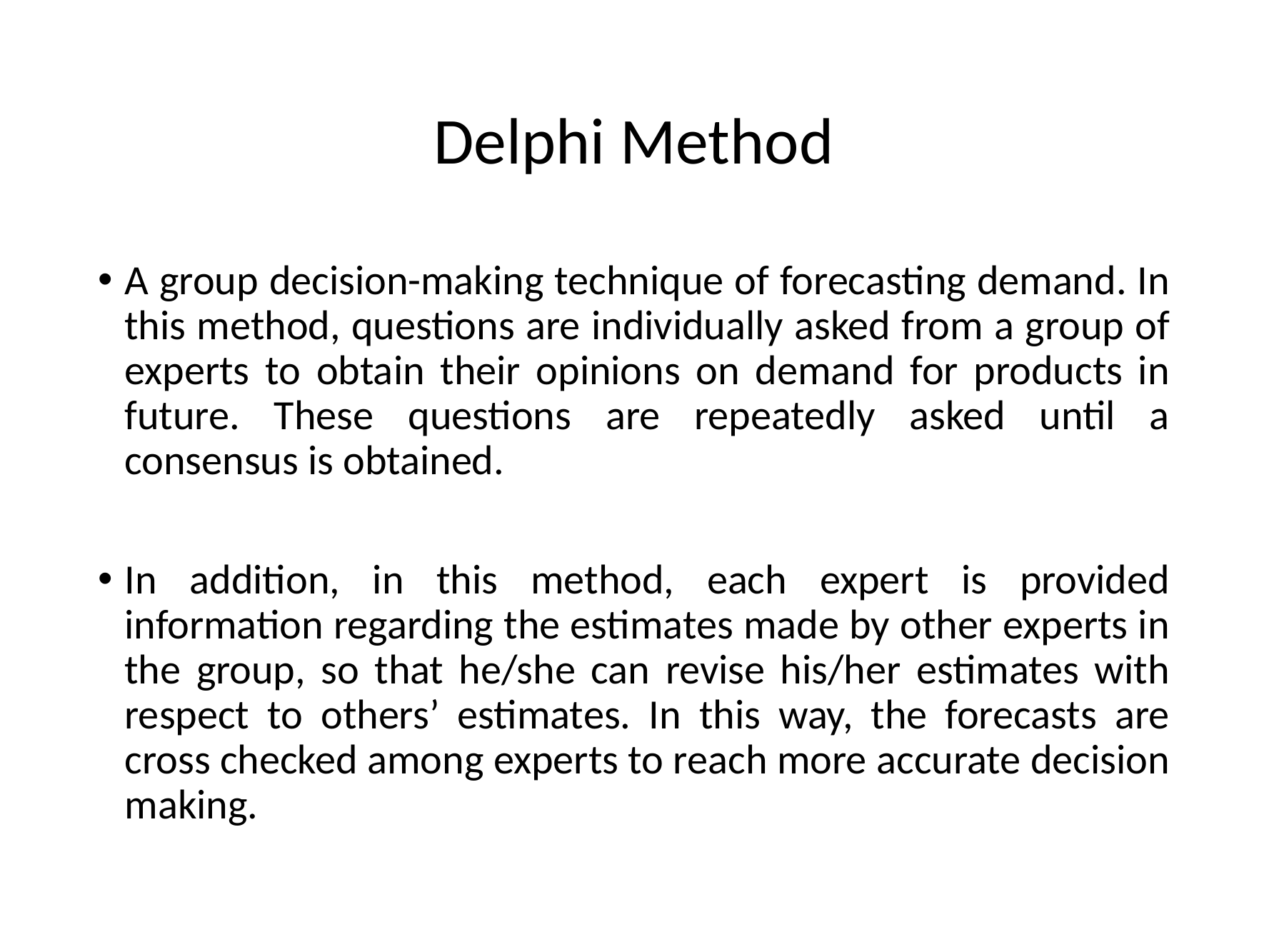

# Delphi Method
A group decision-making technique of forecasting demand. In this method, questions are individually asked from a group of experts to obtain their opinions on demand for products in future. These questions are repeatedly asked until a consensus is obtained.

In addition, in this method, each expert is provided information regarding the estimates made by other experts in the group, so that he/she can revise his/her estimates with respect to others’ estimates. In this way, the forecasts are cross checked among experts to reach more accurate decision making.